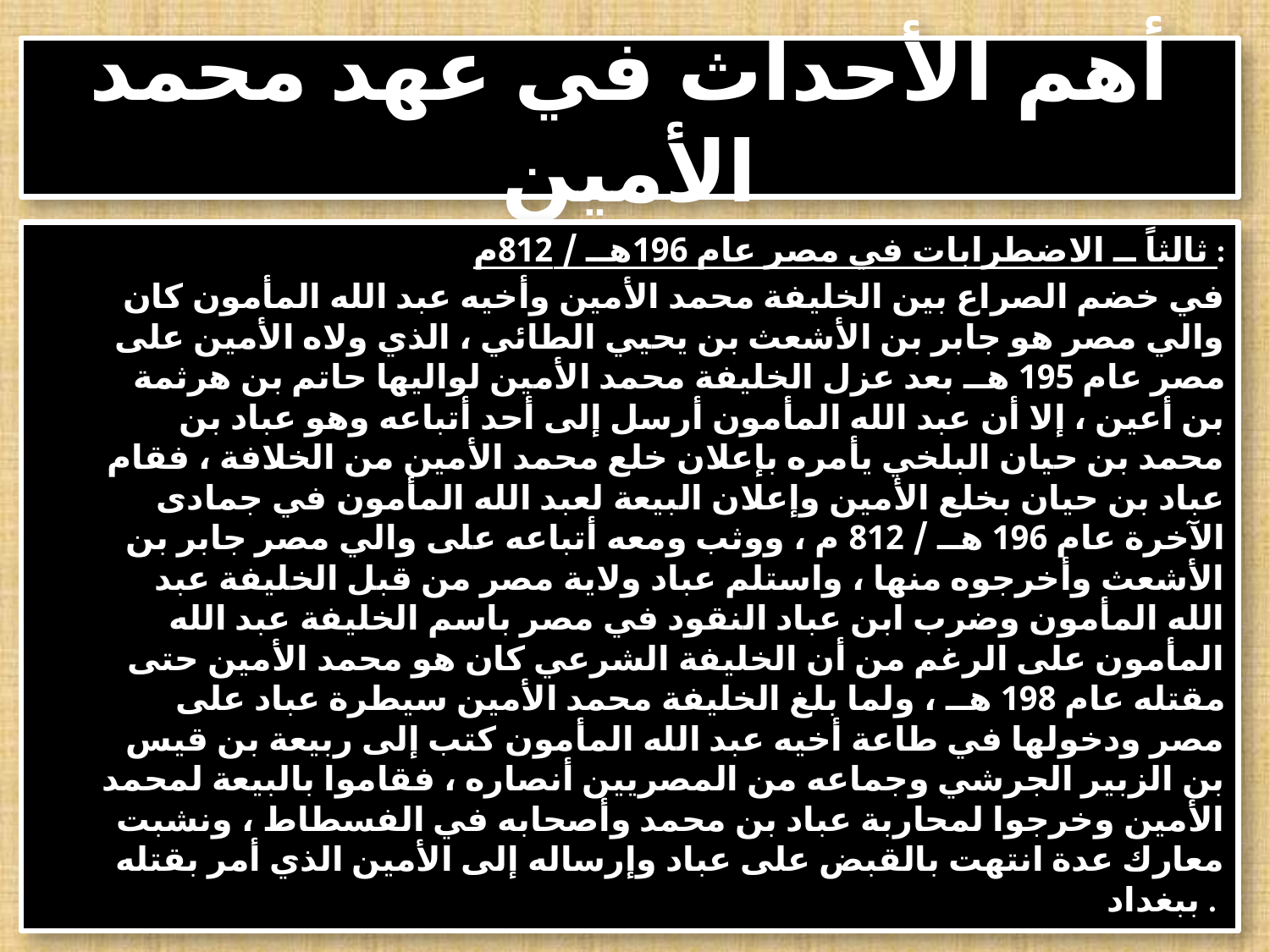

# أهم الأحداث في عهد محمد الأمين
ثالثاً ــ الاضطرابات في مصر عام 196هــ / 812م :
في خضم الصراع بين الخليفة محمد الأمين وأخيه عبد الله المأمون كان والي مصر هو جابر بن الأشعث بن يحيي الطائي ، الذي ولاه الأمين على مصر عام 195 هــ بعد عزل الخليفة محمد الأمين لواليها حاتم بن هرثمة بن أعين ، إلا أن عبد الله المأمون أرسل إلى أحد أتباعه وهو عباد بن محمد بن حيان البلخي يأمره بإعلان خلع محمد الأمين من الخلافة ، فقام عباد بن حيان بخلع الأمين وإعلان البيعة لعبد الله المأمون في جمادى الآخرة عام 196 هــ / 812 م ، ووثب ومعه أتباعه على والي مصر جابر بن الأشعث وأخرجوه منها ، واستلم عباد ولاية مصر من قبل الخليفة عبد الله المأمون وضرب ابن عباد النقود في مصر باسم الخليفة عبد الله المأمون على الرغم من أن الخليفة الشرعي كان هو محمد الأمين حتى مقتله عام 198 هــ ، ولما بلغ الخليفة محمد الأمين سيطرة عباد على مصر ودخولها في طاعة أخيه عبد الله المأمون كتب إلى ربيعة بن قيس بن الزبير الجرشي وجماعه من المصريين أنصاره ، فقاموا بالبيعة لمحمد الأمين وخرجوا لمحاربة عباد بن محمد وأصحابه في الفسطاط ، ونشبت معارك عدة انتهت بالقبض على عباد وإرساله إلى الأمين الذي أمر بقتله ببغداد .